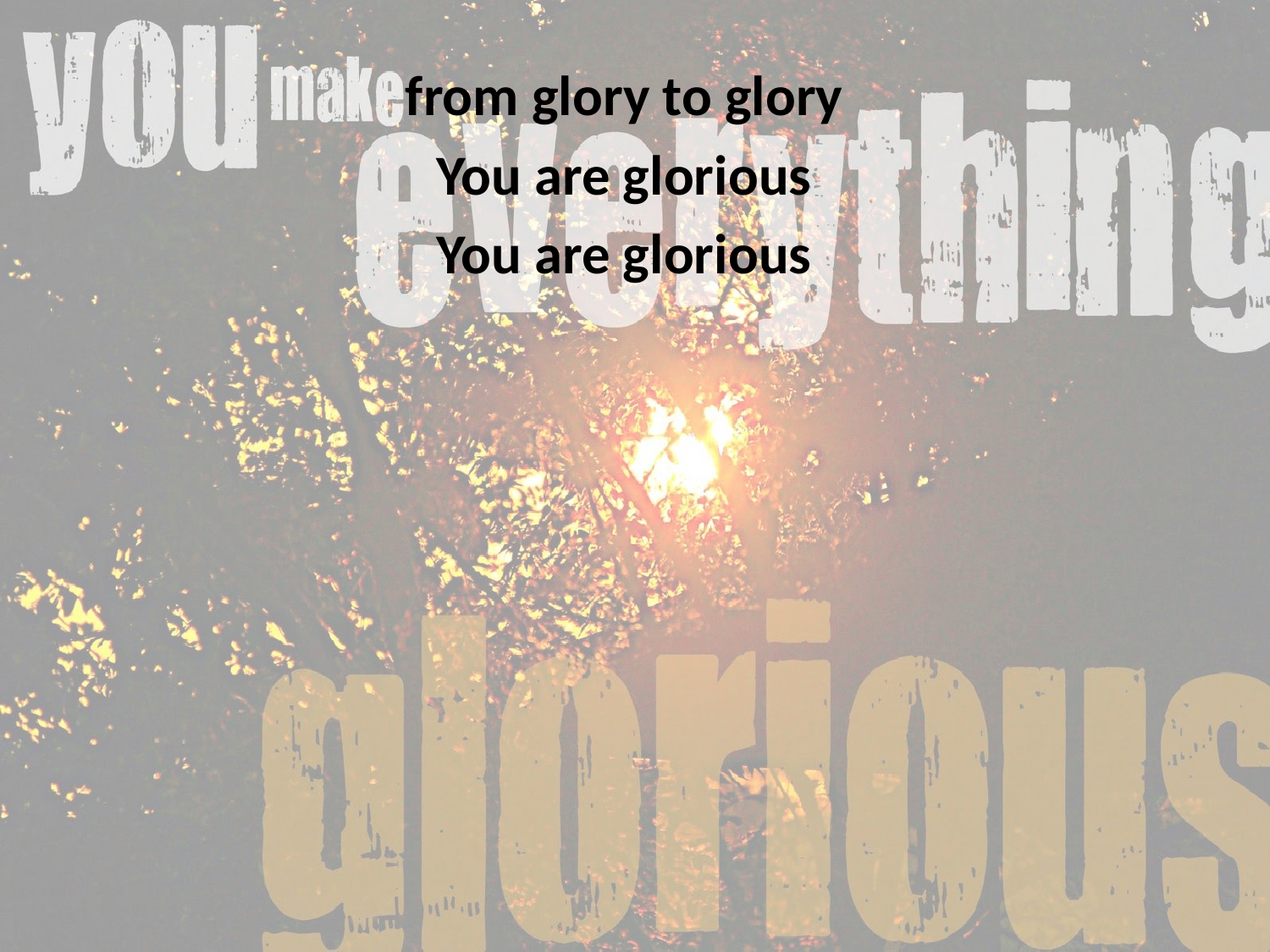

from glory to glory
You are glorious
You are glorious